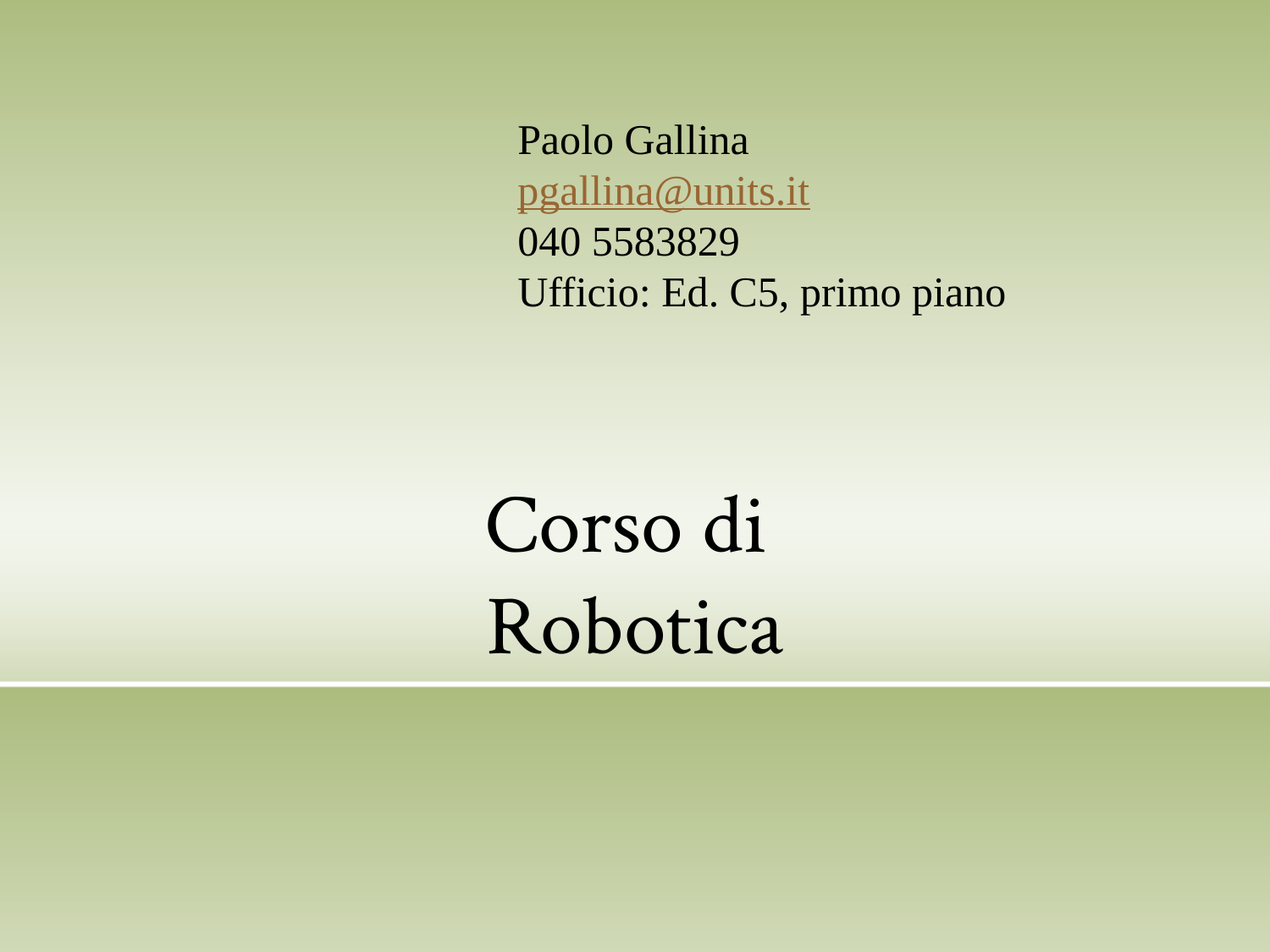

Paolo Gallina
pgallina@units.it
040 5583829
Ufficio: Ed. C5, primo piano

# Corso di Robotica